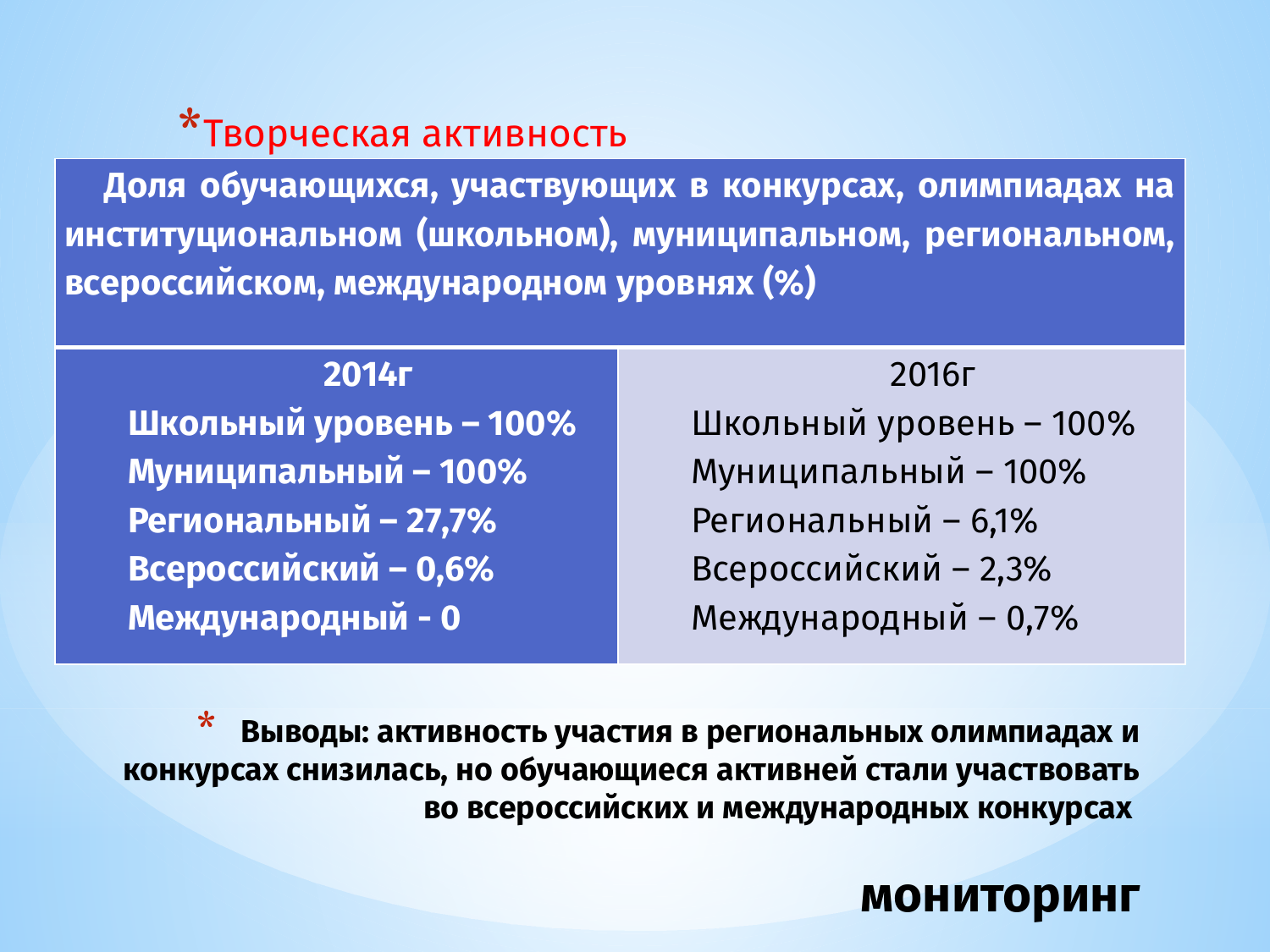

Творческая активность
| Доля обучающихся, участвующих в конкурсах, олимпиадах на институциональном (школьном), муниципальном, региональном, всероссийском, международном уровнях (%) |  |
| --- | --- |
| 2014г Школьный уровень – 100% Муниципальный – 100% Региональный – 27,7% Всероссийский – 0,6% Международный - 0 | 2016г Школьный уровень – 100% Муниципальный – 100% Региональный – 6,1% Всероссийский – 2,3% Международный – 0,7% |
# Выводы: активность участия в региональных олимпиадах и конкурсах снизилась, но обучающиеся активней стали участвовать во всероссийских и международных конкурсах мониторинг